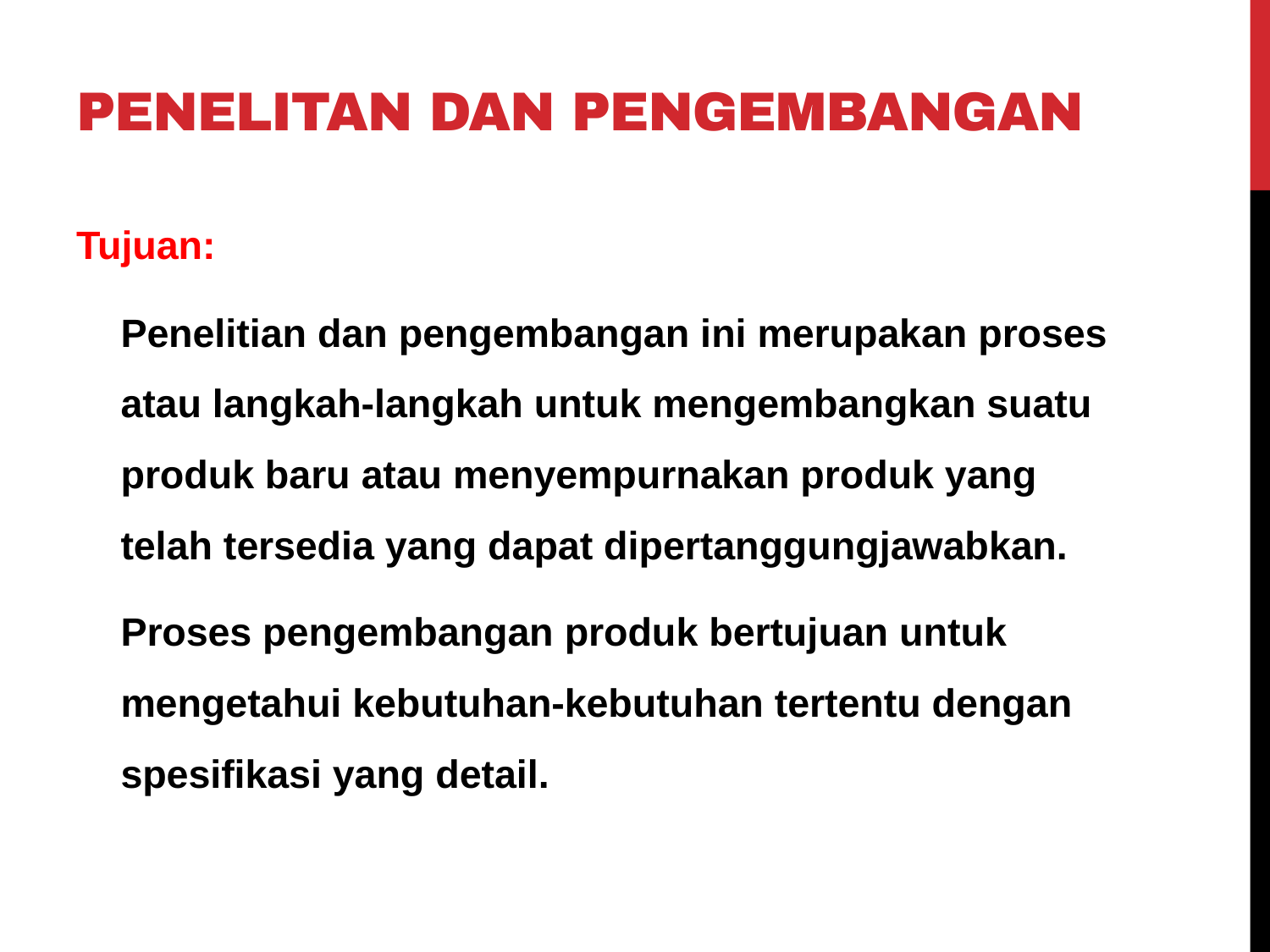

# Penelitan dan pengembangan
Tujuan:
	Penelitian dan pengembangan ini merupakan proses atau langkah-langkah untuk mengembangkan suatu produk baru atau menyempurnakan produk yang telah tersedia yang dapat dipertanggungjawabkan.
	Proses pengembangan produk bertujuan untuk mengetahui kebutuhan-kebutuhan tertentu dengan spesifikasi yang detail.